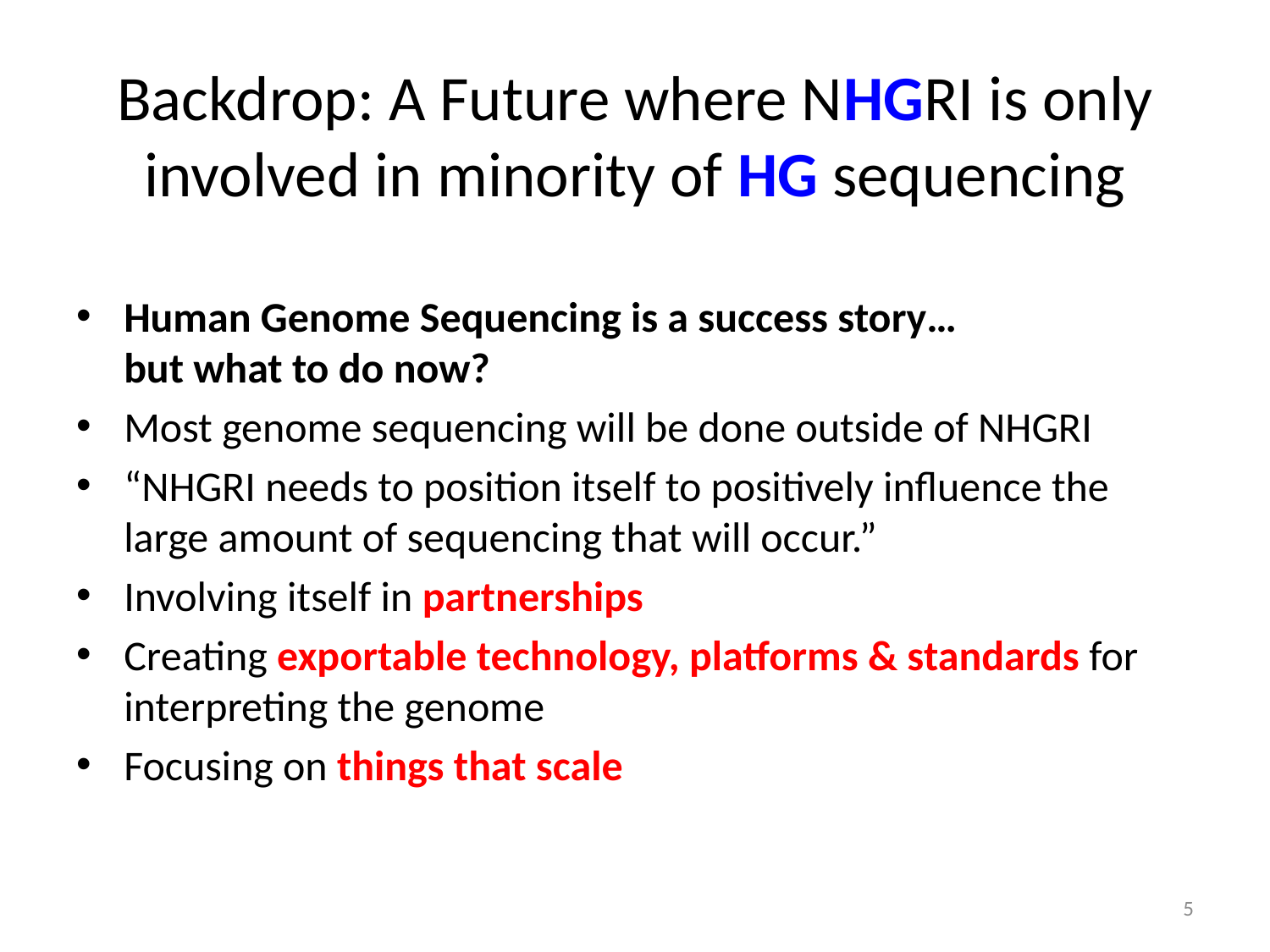

# Backdrop: A Future where NHGRI is only involved in minority of HG sequencing
Human Genome Sequencing is a success story…
but what to do now?
Most genome sequencing will be done outside of NHGRI
“NHGRI needs to position itself to positively influence the large amount of sequencing that will occur.”
Involving itself in partnerships
Creating exportable technology, platforms & standards for interpreting the genome
Focusing on things that scale

5